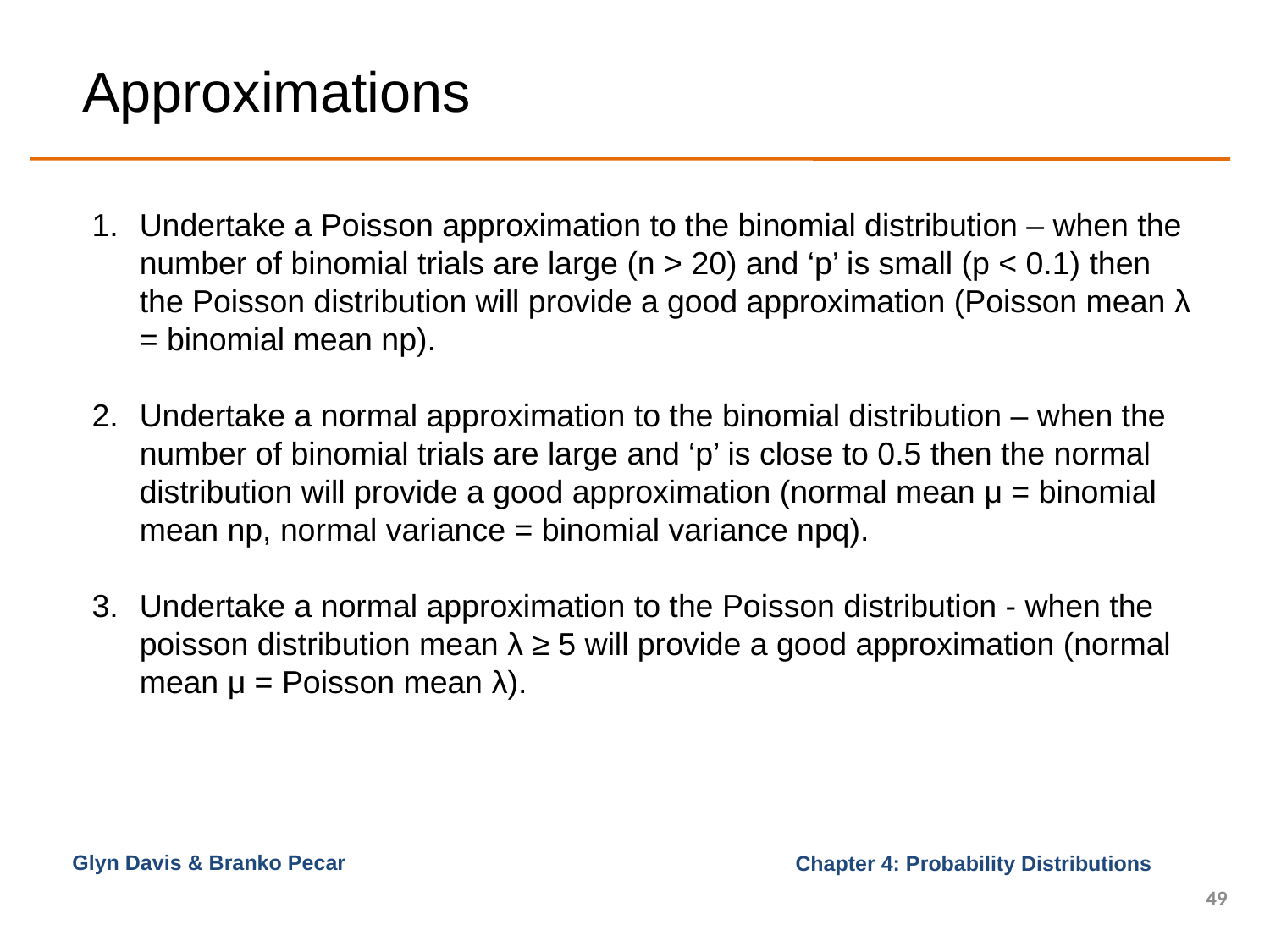

# Approximations
Undertake a Poisson approximation to the binomial distribution – when the number of binomial trials are large (n > 20) and ‘p’ is small (p < 0.1) then the Poisson distribution will provide a good approximation (Poisson mean λ = binomial mean np).

Undertake a normal approximation to the binomial distribution – when the number of binomial trials are large and ‘p’ is close to 0.5 then the normal distribution will provide a good approximation (normal mean μ = binomial mean np, normal variance = binomial variance npq).

Undertake a normal approximation to the Poisson distribution - when the poisson distribution mean λ ≥ 5 will provide a good approximation (normal mean μ = Poisson mean λ).
Glyn Davis & Branko Pecar
49